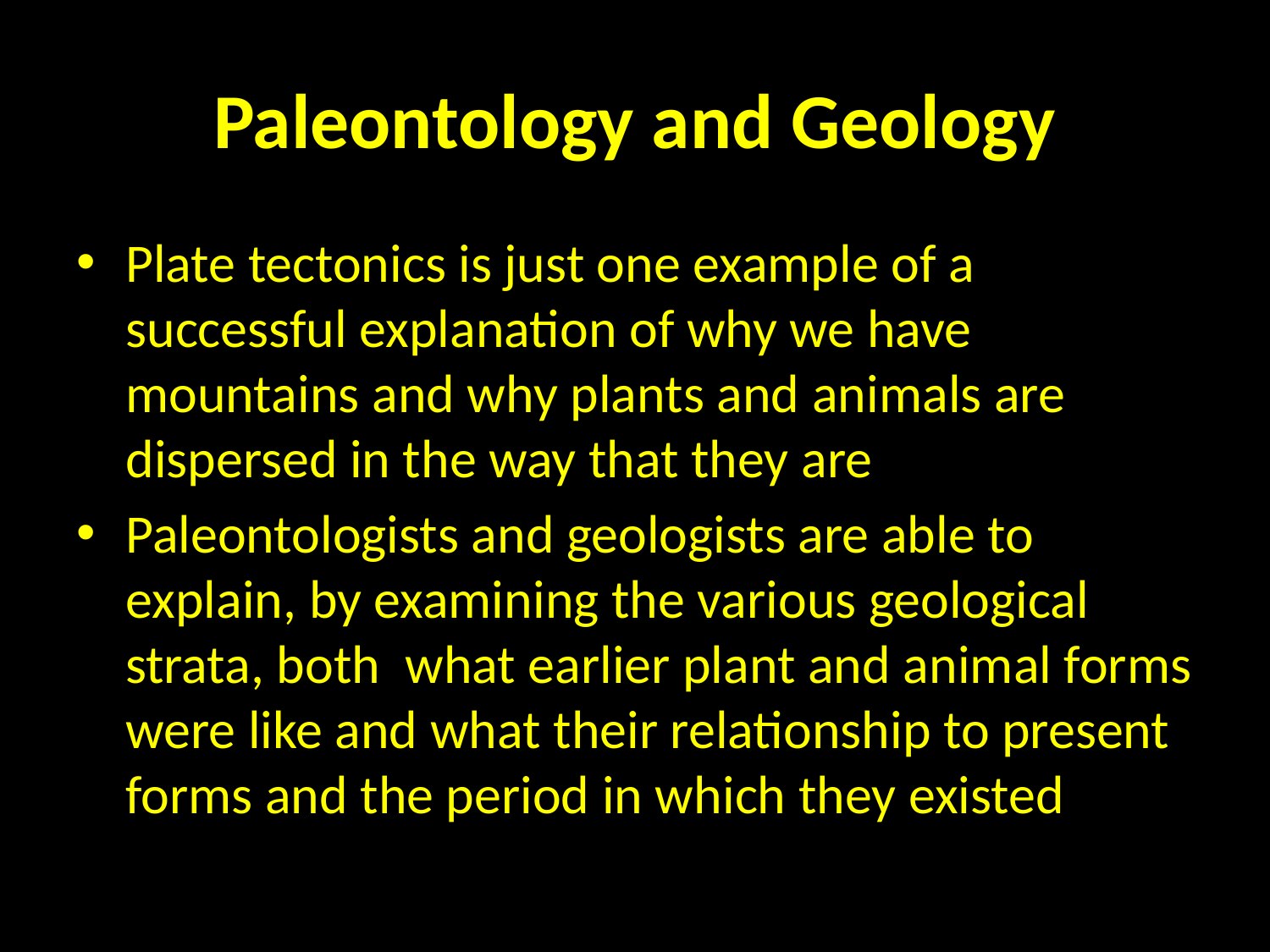

# Paleontology and Geology
Plate tectonics is just one example of a successful explanation of why we have mountains and why plants and animals are dispersed in the way that they are
Paleontologists and geologists are able to explain, by examining the various geological strata, both  what earlier plant and animal forms were like and what their relationship to present forms and the period in which they existed